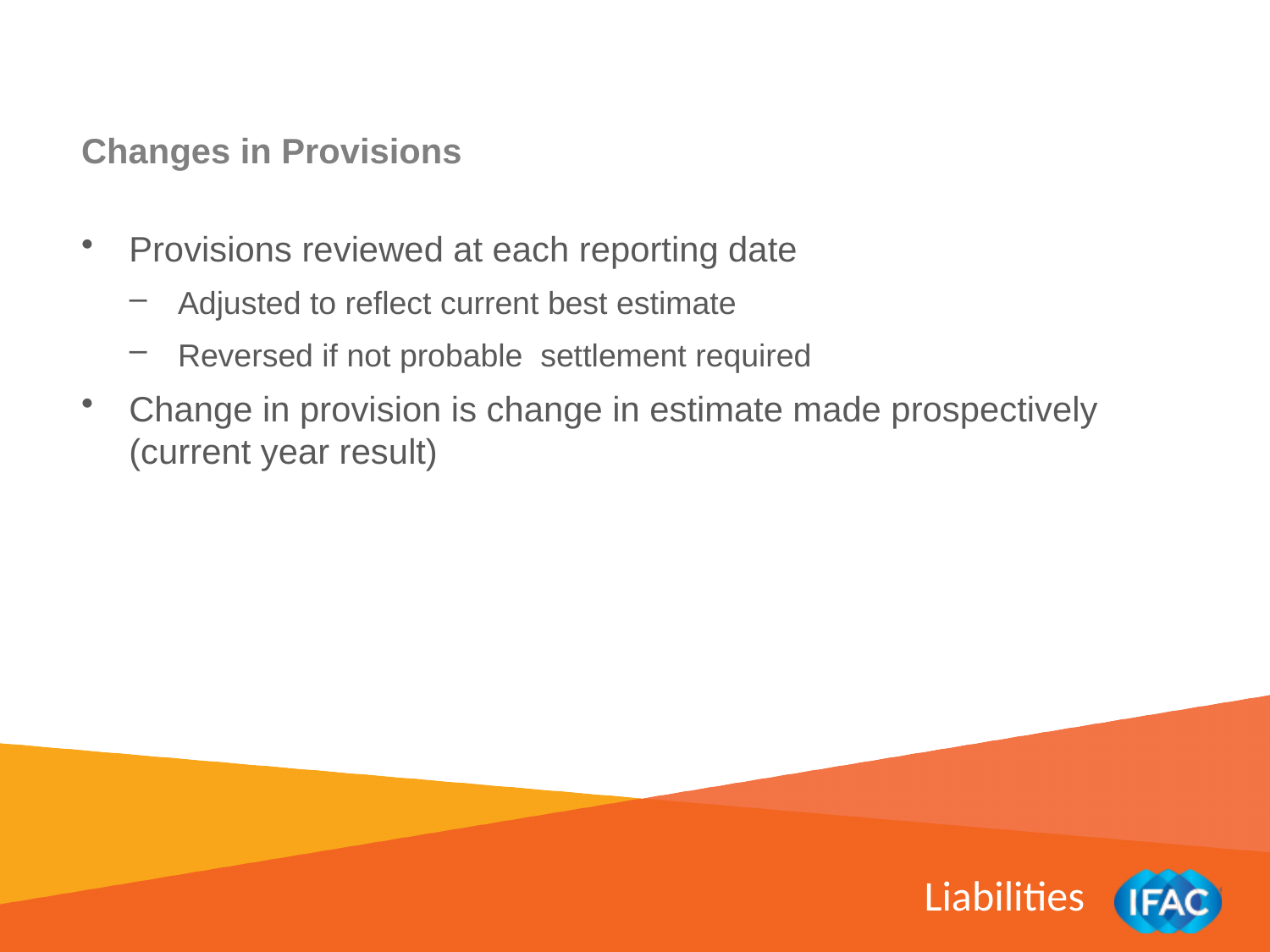

Changes in Provisions

Provisions reviewed at each reporting date
Adjusted to reflect current best estimate
Reversed if not probable  settlement required
Change in provision is change in estimate made prospectively (current year result)

Liabilities